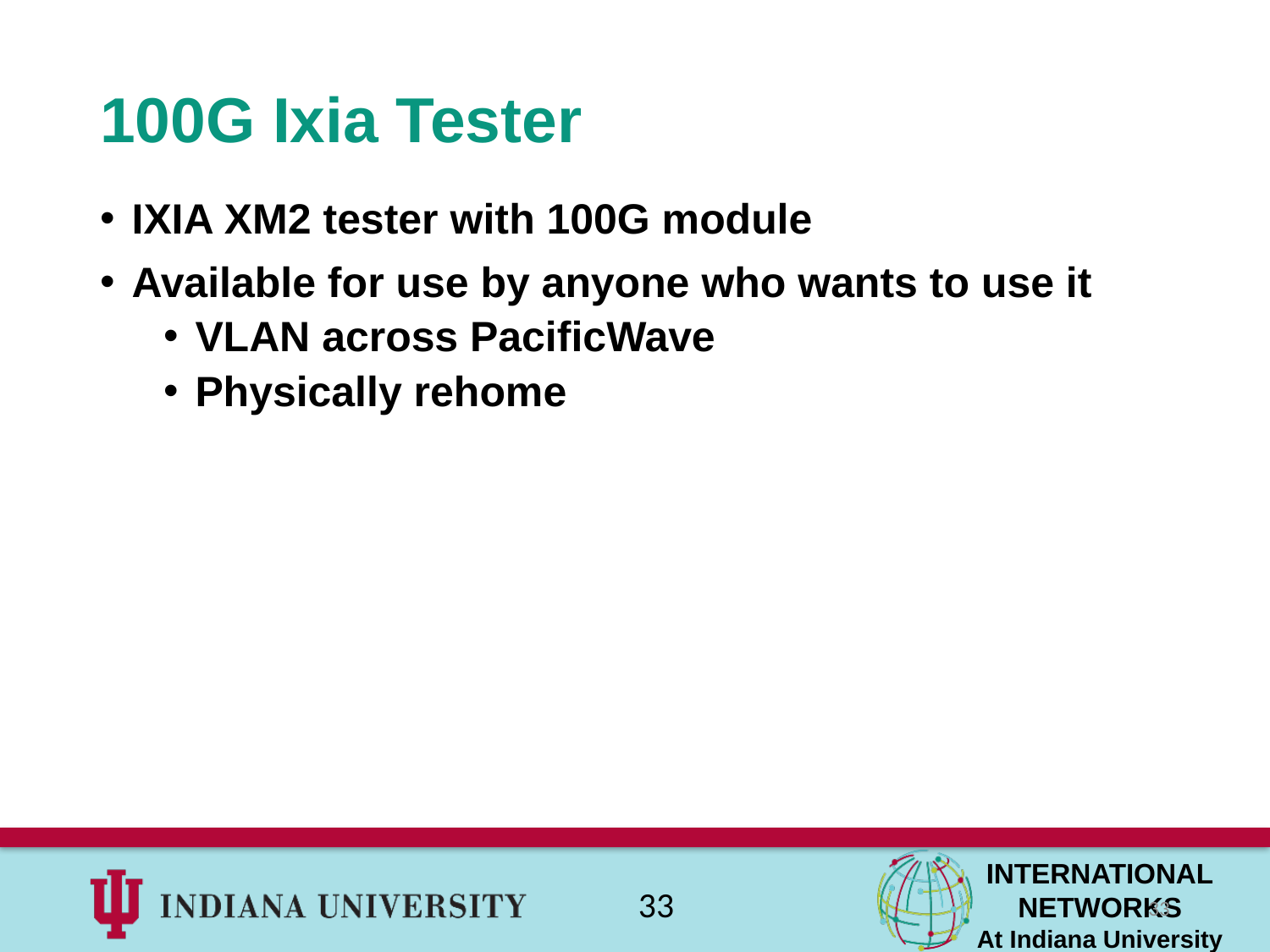

# 100G Ixia Tester
IXIA XM2 tester with 100G module
Available for use by anyone who wants to use it
VLAN across PacificWave
Physically rehome
33